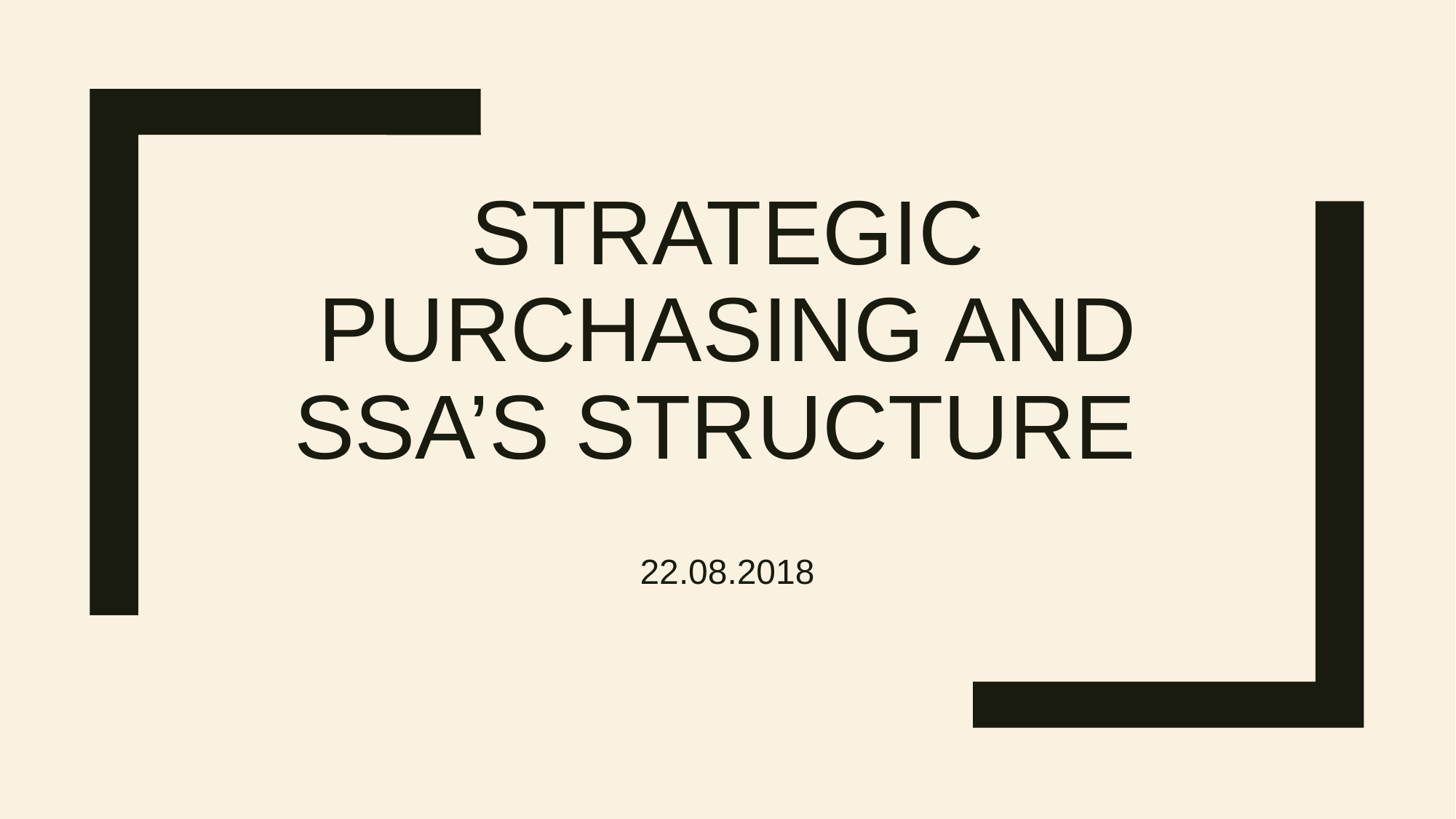

# Strategic purchasing and SSA’s structure
22.08.2018